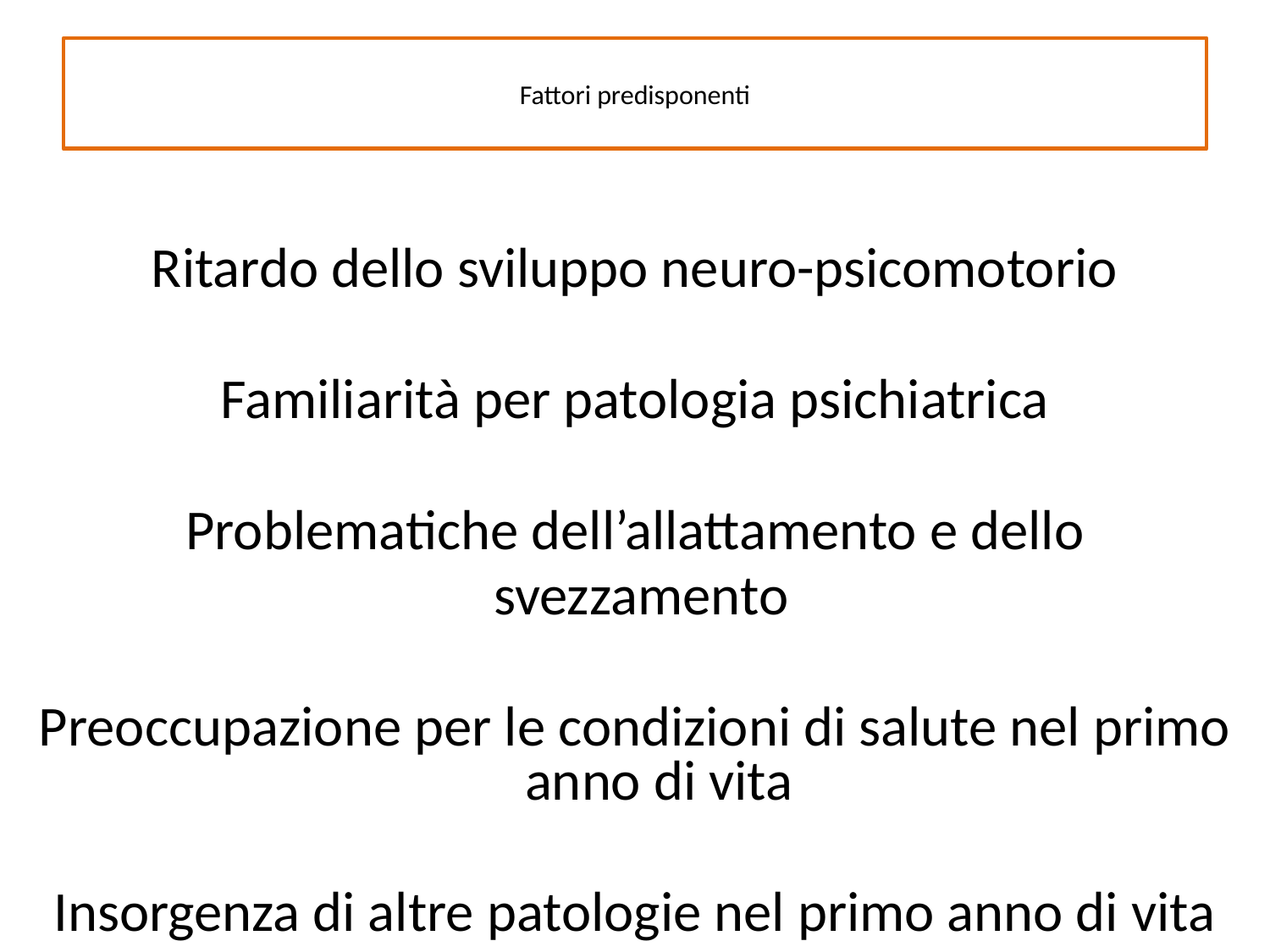

# Fattori predisponenti

Ritardo dello sviluppo neuro-psicomotorio

Familiarità per patologia psichiatrica

Problematiche dell’allattamento e dello
 svezzamento

Preoccupazione per le condizioni di salute nel primo anno di vita

Insorgenza di altre patologie nel primo anno di vita